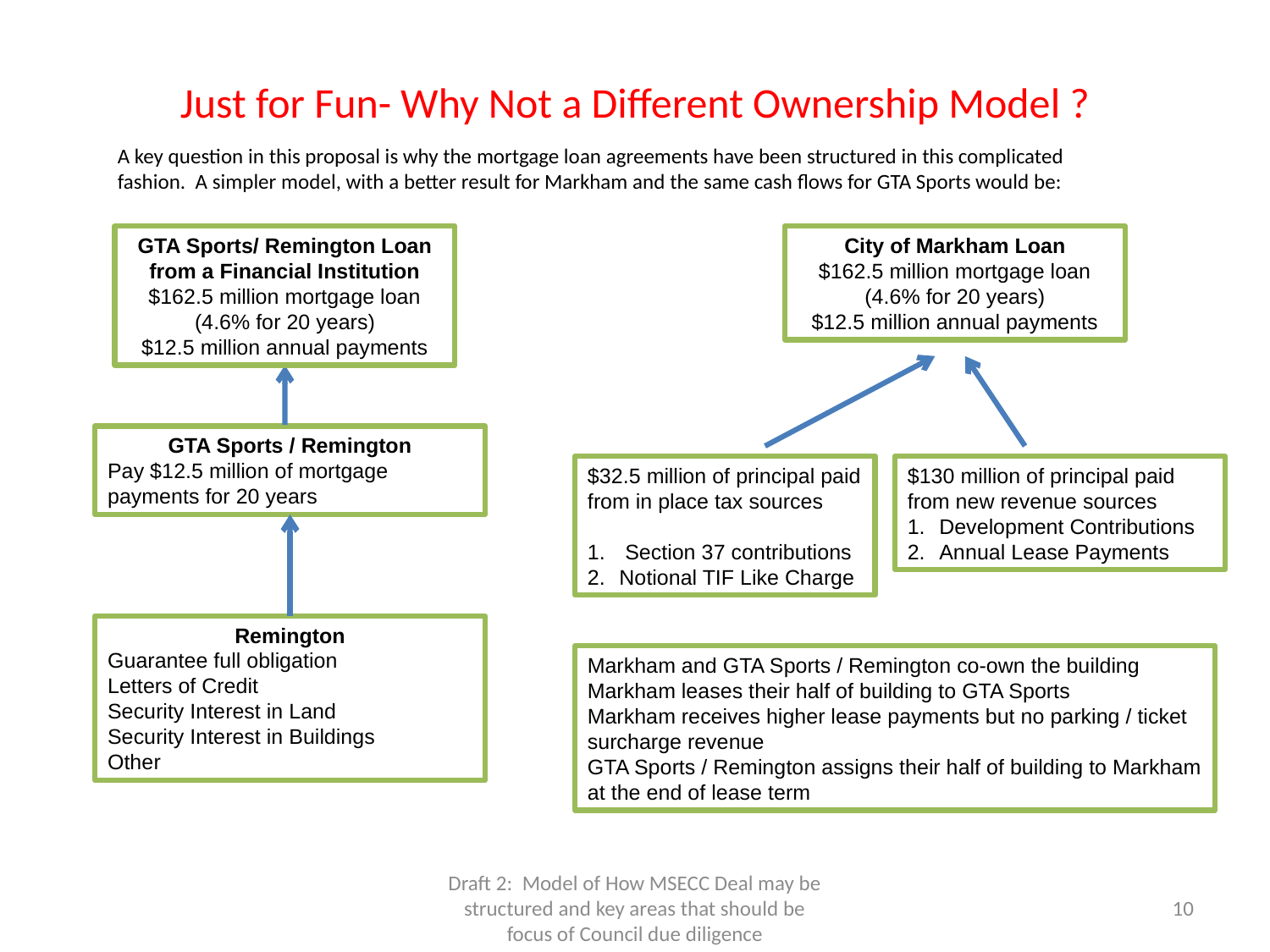

# Just for Fun- Why Not a Different Ownership Model ?
A key question in this proposal is why the mortgage loan agreements have been structured in this complicated fashion.  A simpler model, with a better result for Markham and the same cash flows for GTA Sports would be:
GTA Sports/ Remington Loan from a Financial Institution
$162.5 million mortgage loan
(4.6% for 20 years)
$12.5 million annual payments
City of Markham Loan
$162.5 million mortgage loan
(4.6% for 20 years)
$12.5 million annual payments
GTA Sports / Remington
Pay $12.5 million of mortgage payments for 20 years
$32.5 million of principal paid from in place tax sources

 Section 37 contributions
Notional TIF Like Charge
$130 million of principal paid from new revenue sources
Development Contributions
Annual Lease Payments
Remington
Guarantee full obligation
Letters of Credit
Security Interest in Land
Security Interest in Buildings
Other
Markham and GTA Sports / Remington co-own the building
Markham leases their half of building to GTA Sports
Markham receives higher lease payments but no parking / ticket surcharge revenue
GTA Sports / Remington assigns their half of building to Markham at the end of lease term
Draft 2:  Model of How MSECC Deal may be structured and key areas that should be focus of Council due diligence
10